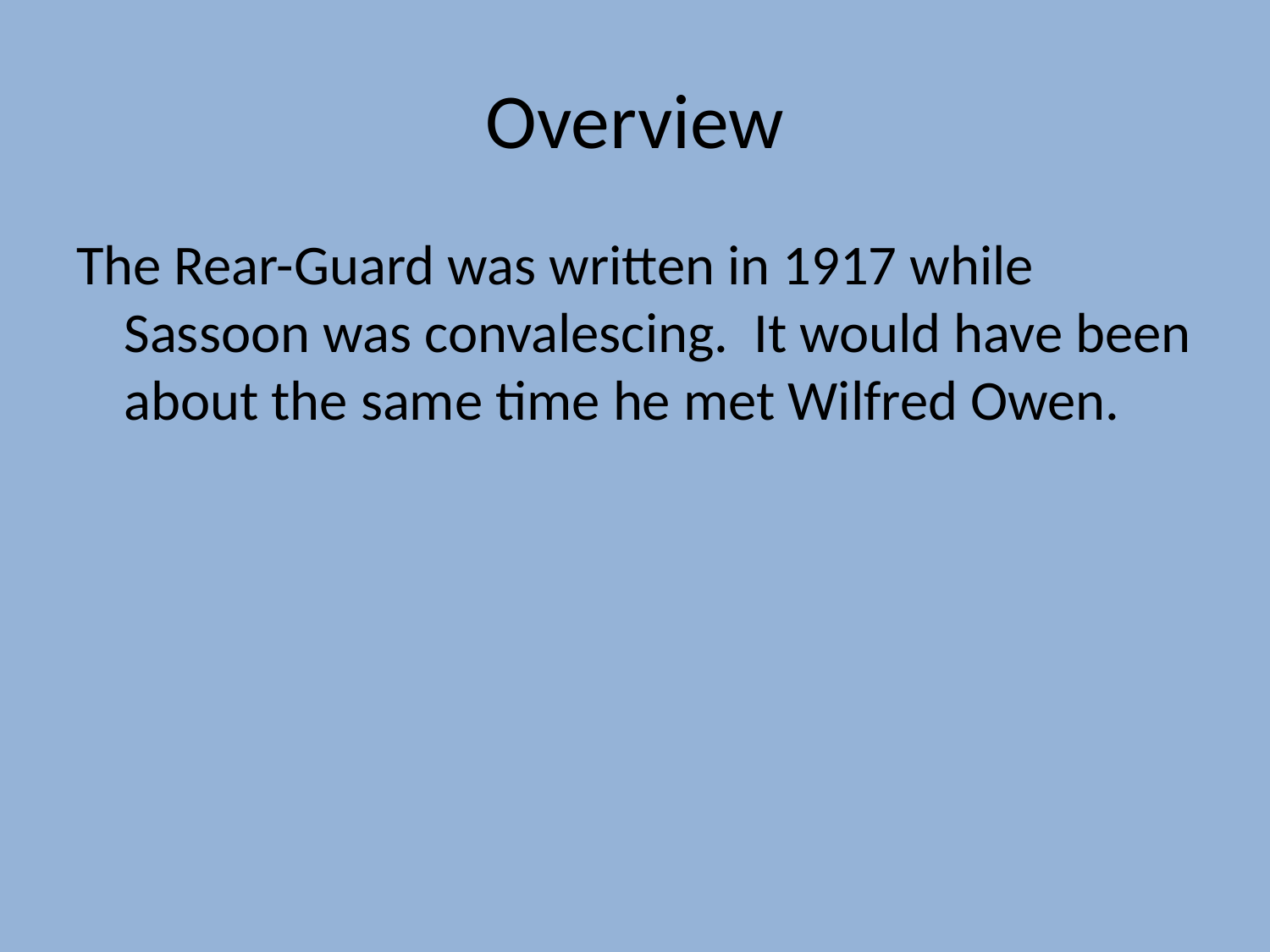

# Overview
The Rear-Guard was written in 1917 while Sassoon was convalescing.  It would have been about the same time he met Wilfred Owen.